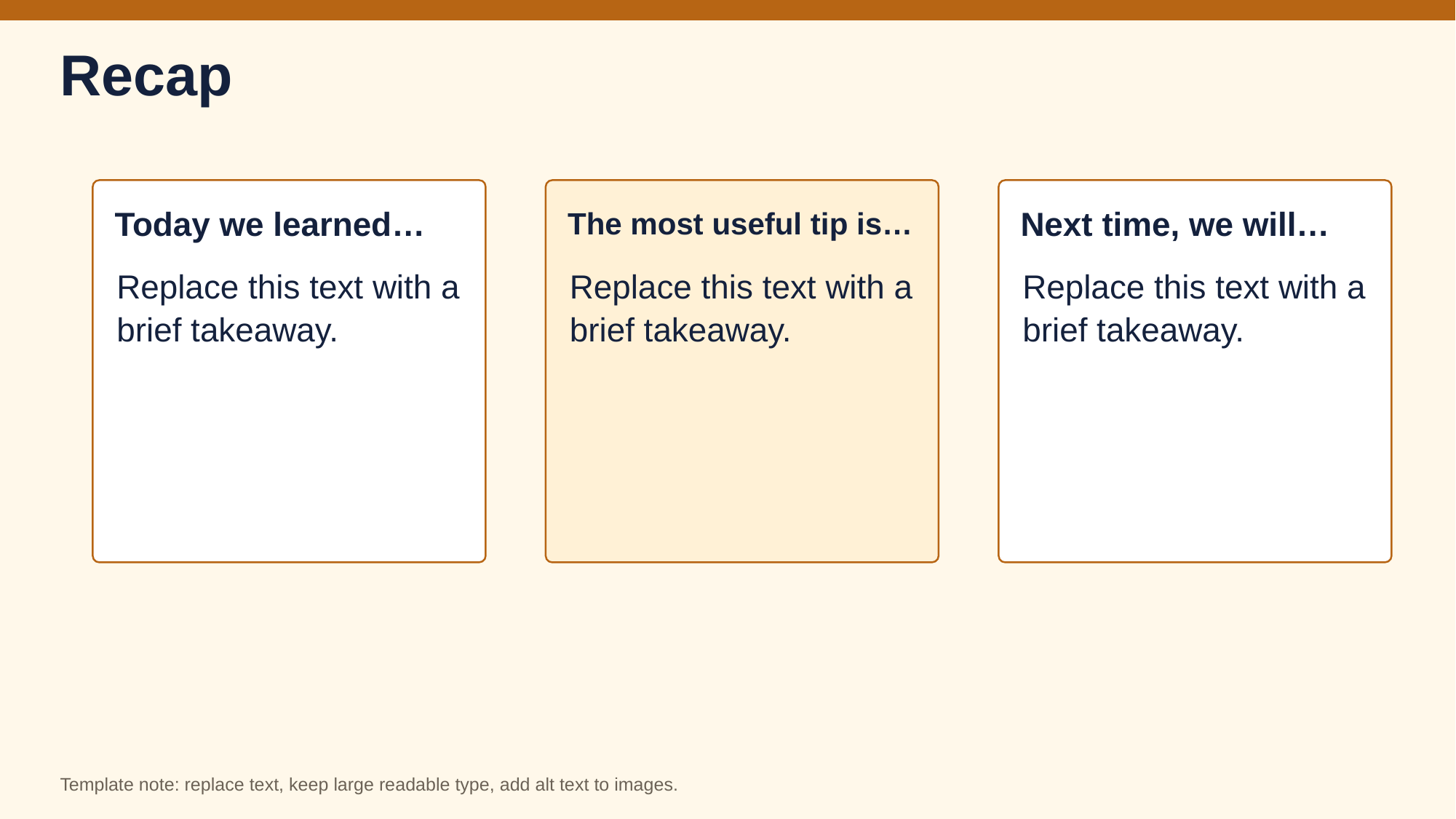

Recap

Today we learned…
The most useful tip is…
Next time, we will…
Replace this text with a brief takeaway.
Replace this text with a brief takeaway.
Replace this text with a brief takeaway.
Template note: replace text, keep large readable type, add alt text to images.